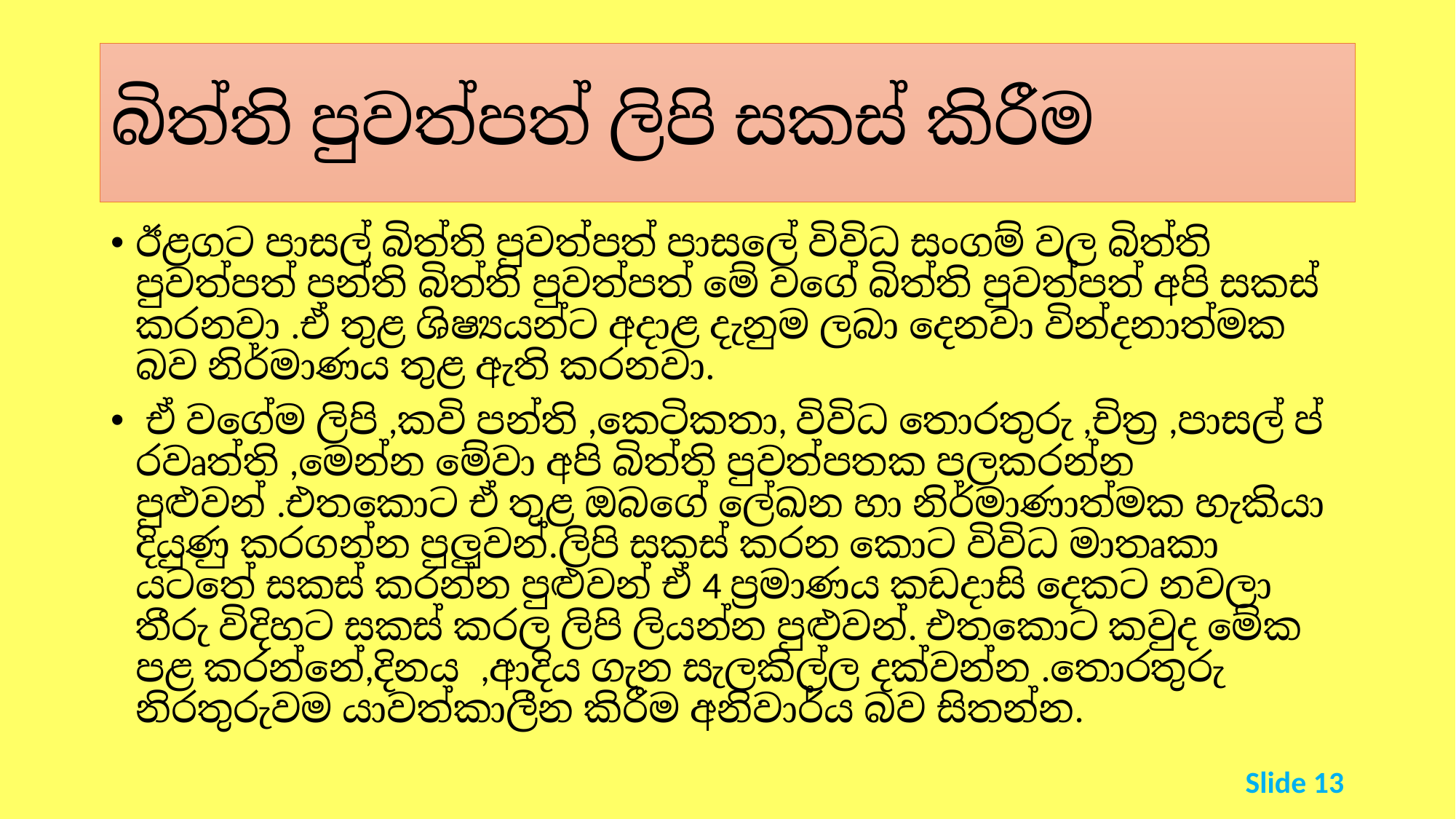

# බිත්ති පුවත්පත් ලිපි සකස් කිරීම
ඊළගට පාසල් බිත්ති පුවත්පත් පාසලේ විවිධ සංගම් වල බිත්ති පුවත්පත් පන්ති බිත්ති පුවත්පත් මේ වගේ බිත්ති පුවත්පත් අපි සකස් කරනවා .ඒ තුළ ශිෂ්‍යයන්ට අදාළ දැනුම ලබා දෙනවා වින්දනාත්මක බව නිර්මාණය තුළ ඇති කරනවා.
 ඒ වගේම ලිපි ,කවි පන්ති ,කෙටිකතා, විවිධ තොරතුරු ,චිත්‍ර ,පාසල් ප්‍රවෘත්ති ,මෙන්න මේවා අපි බිත්ති පුවත්පතක පලකරන්න පුළුවන් .එතකොට ඒ තුළ ඔබගේ ලේඛන හා නිර්මාණාත්මක හැකියා දියුණු කරගන්න පුලුවන්.ලිපි සකස් කරන කොට විවිධ මාතෘකා යටතේ සකස් කරන්න පුළුවන් ඒ 4 ප්‍රමාණය කඩදාසි දෙකට නවලා තීරු විදිහට සකස් කරල ලිපි ලියන්න පුළුවන්. එතකොට කවුද මේක පළ කරන්නේ,දිනය  ,ආදිය ගැන සැලකිල්ල දක්වන්න .තොරතුරු නිරතුරුවම යාවත්කාලීන කිරීම අනිවාර්ය බව සිතන්න.
Slide 13